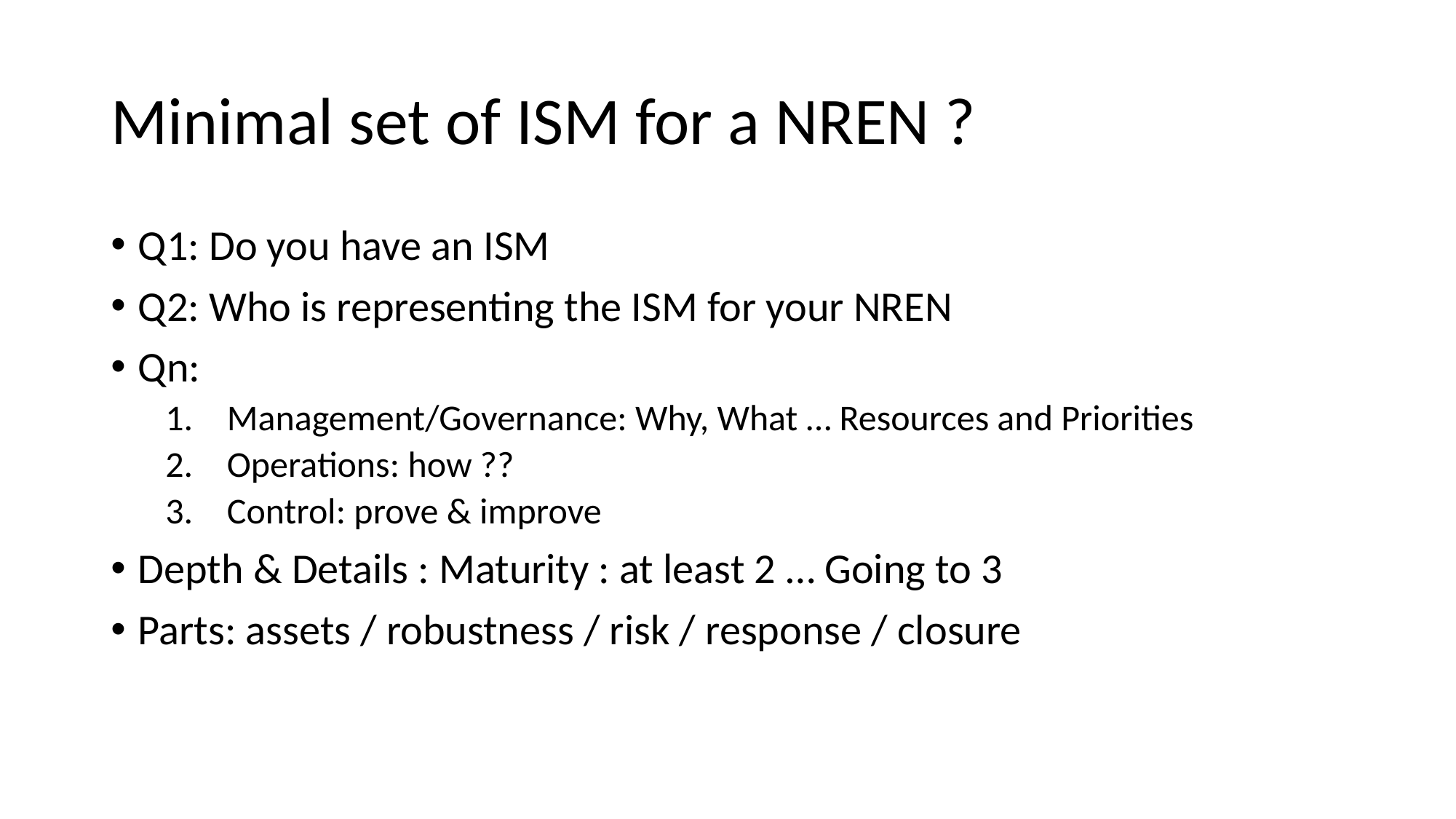

# Minimal set of ISM for a NREN ?
Q1: Do you have an ISM
Q2: Who is representing the ISM for your NREN
Qn:
Management/Governance: Why, What … Resources and Priorities
Operations: how ??
Control: prove & improve
Depth & Details : Maturity : at least 2 … Going to 3
Parts: assets / robustness / risk / response / closure